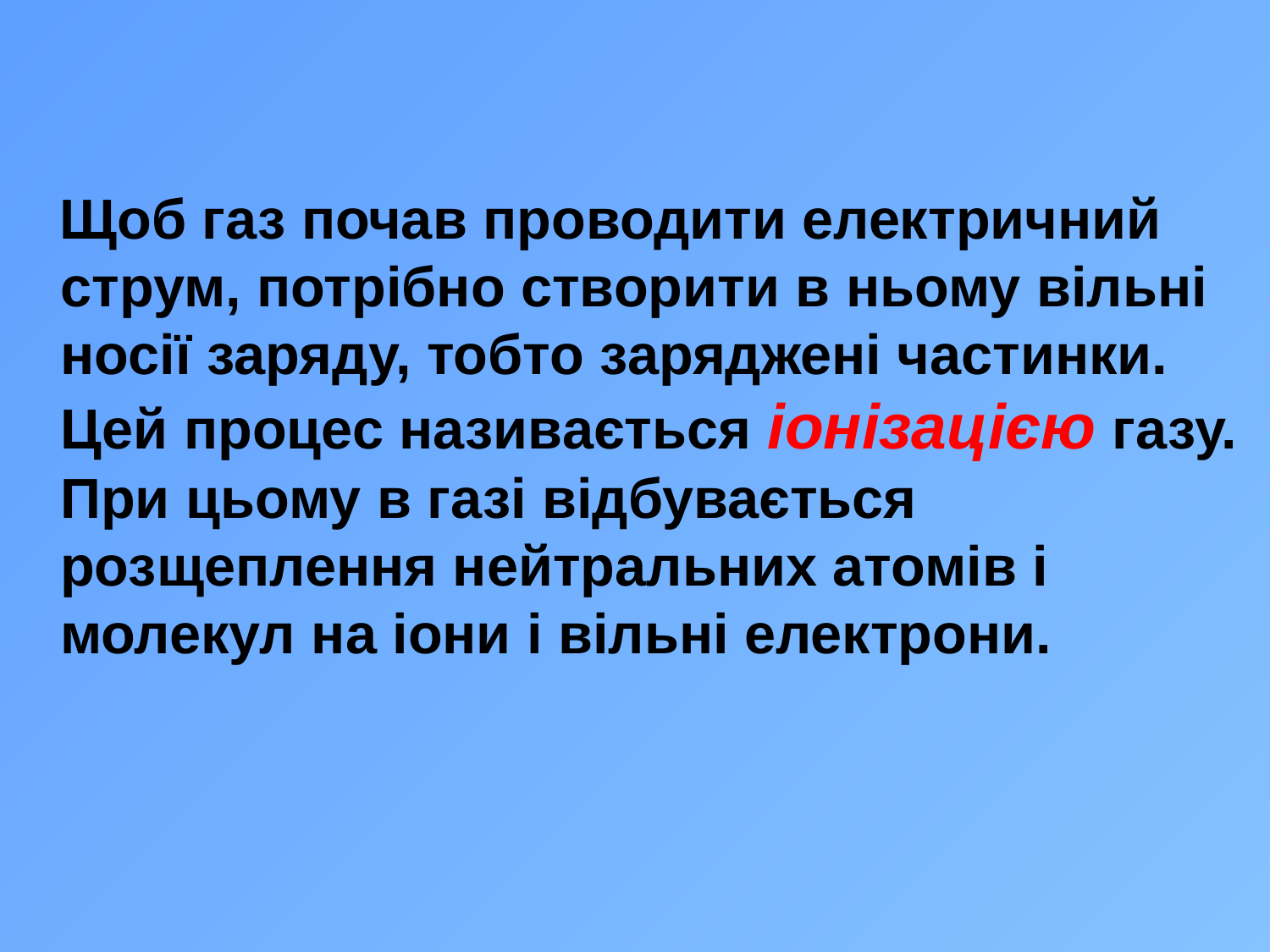

Щоб газ почав проводити електричний струм, потрібно створити в ньому вільні носії заряду, тобто заряджені частинки. Цей процес називається іонізацією газу. При цьому в газі відбувається розщеплення нейтральних атомів і молекул на іони і вільні електрони.